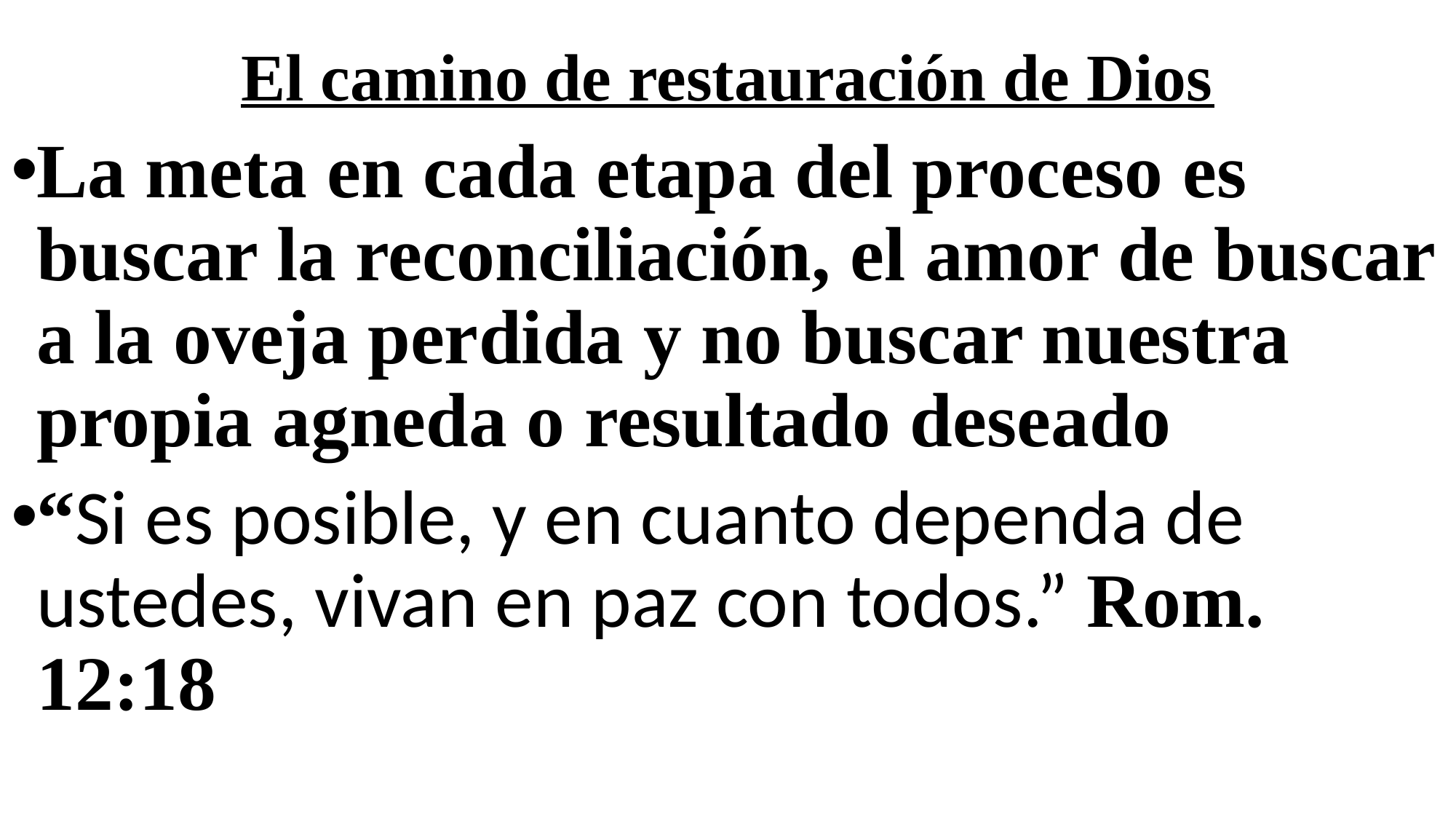

# El camino de restauración de Dios
La meta en cada etapa del proceso es buscar la reconciliación, el amor de buscar a la oveja perdida y no buscar nuestra propia agneda o resultado deseado
“Si es posible, y en cuanto dependa de ustedes, vivan en paz con todos.” Rom. 12:18